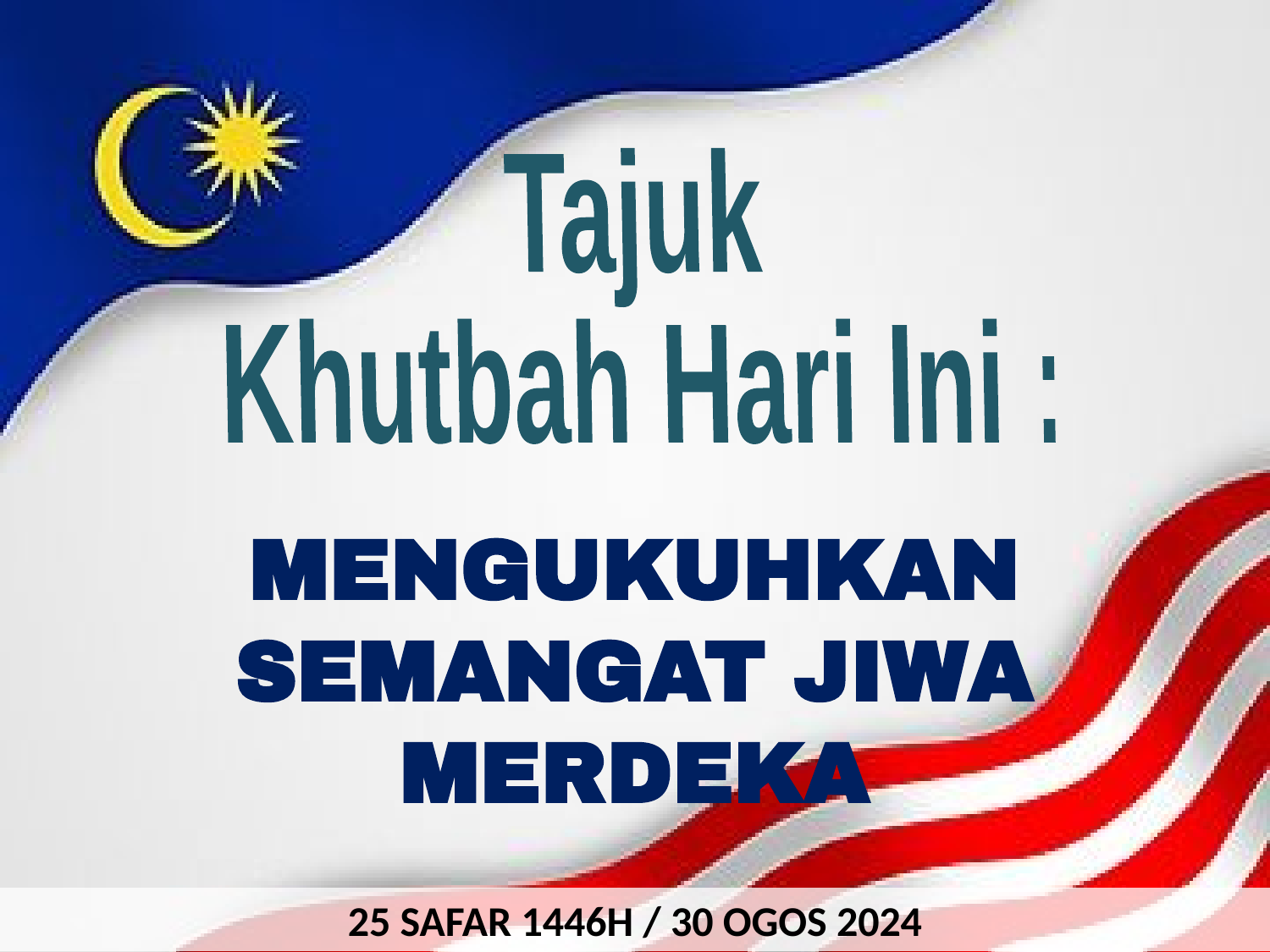

Tajuk
Khutbah Hari Ini :
MENGUKUHKAN SEMANGAT JIWA MERDEKA
25 SAFAR 1446H / 30 OGOS 2024